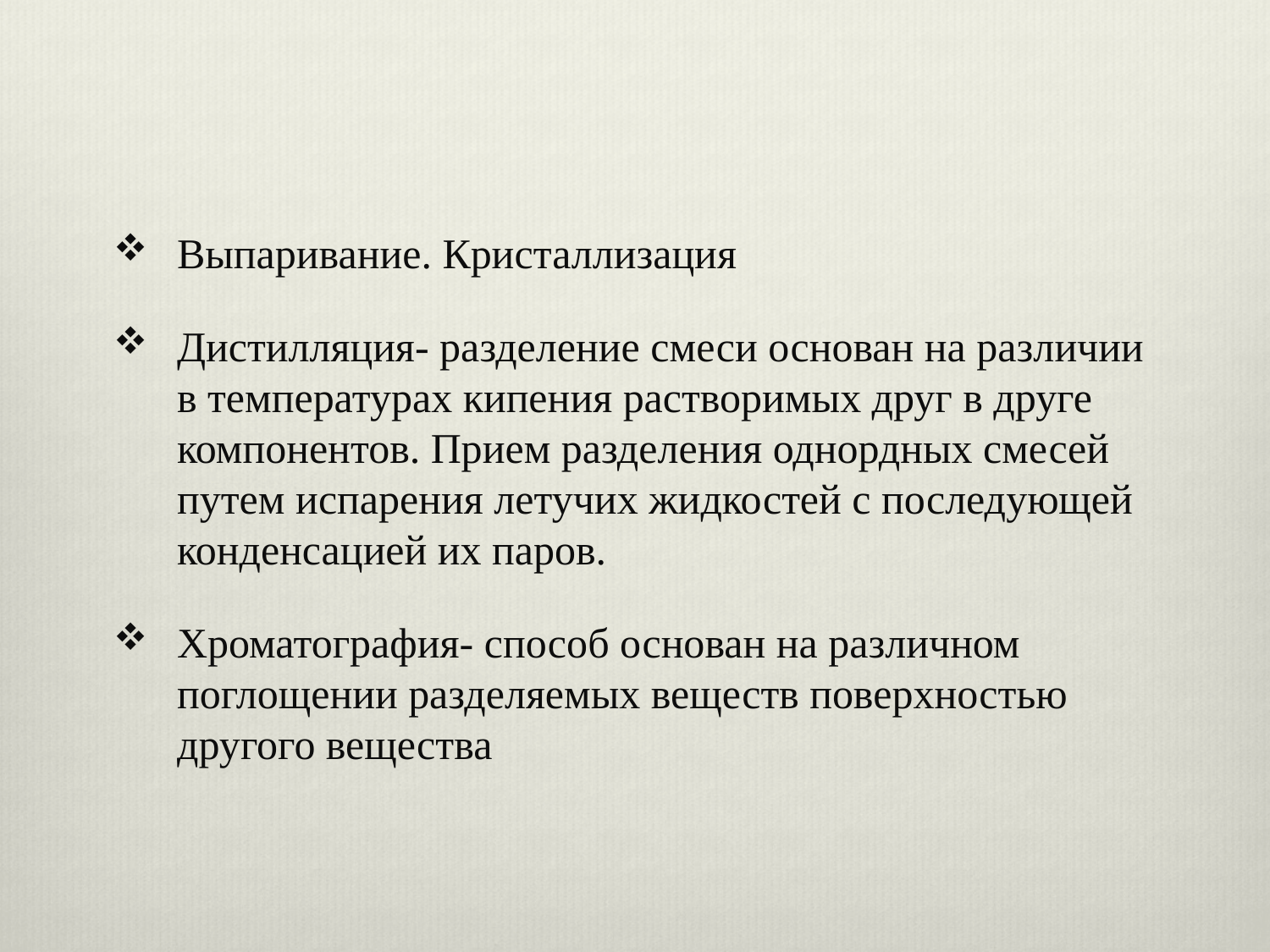

Выпаривание. Кристаллизация
Дистилляция- разделение смеси основан на различии в температурах кипения растворимых друг в друге компонентов. Прием разделения однордных смесей путем испарения летучих жидкостей с последующей конденсацией их паров.
Хроматография- способ основан на различном поглощении разделяемых веществ поверхностью другого вещества